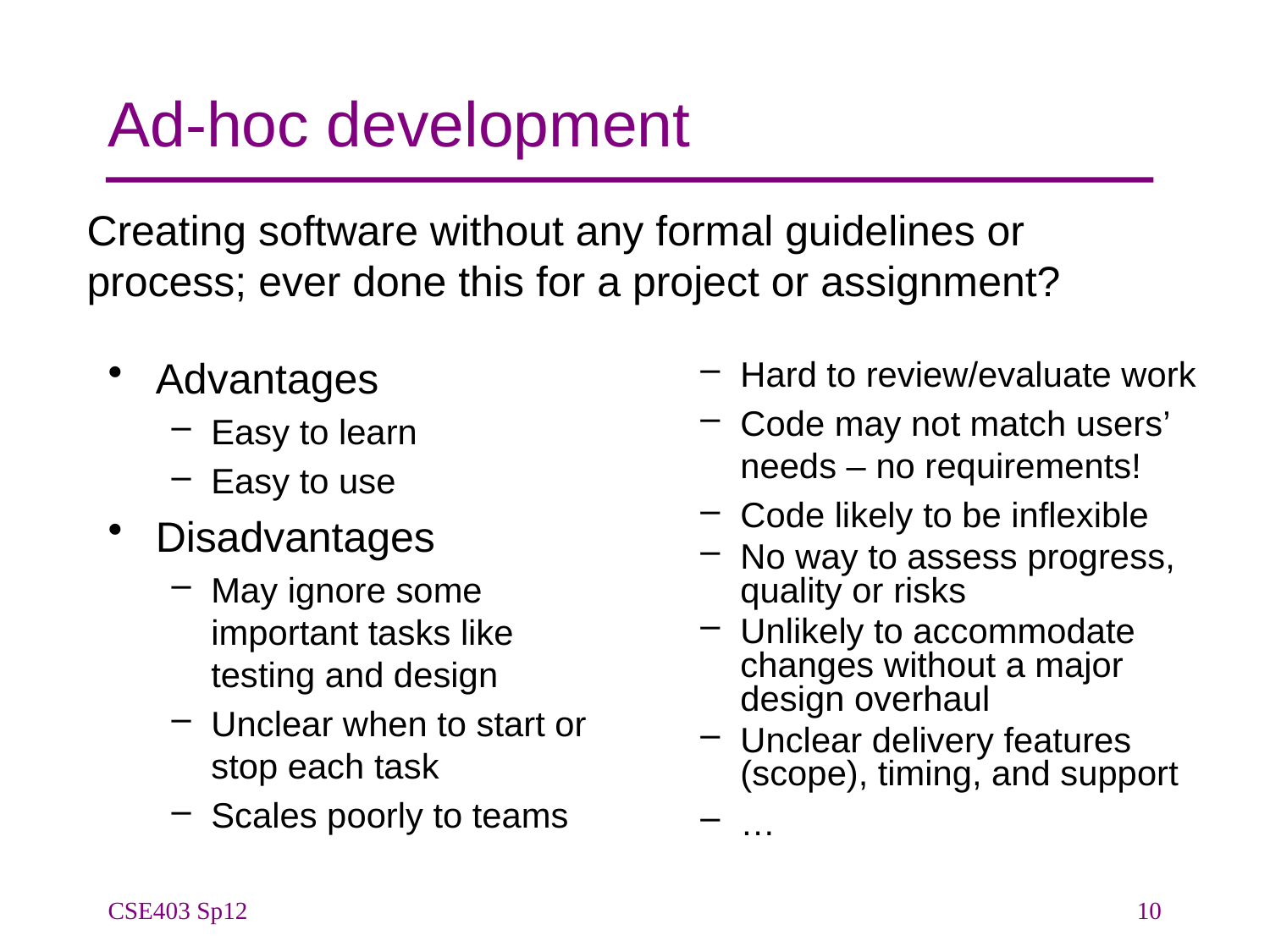

# Ad-hoc development
Creating software without any formal guidelines or process; ever done this for a project or assignment?
Advantages
Easy to learn
Easy to use
Disadvantages
May ignore some important tasks like testing and design
Unclear when to start or stop each task
Scales poorly to teams
Hard to review/evaluate work
Code may not match users’ needs – no requirements!
Code likely to be inflexible
No way to assess progress, quality or risks
Unlikely to accommodate changes without a major design overhaul
Unclear delivery features (scope), timing, and support
…
CSE403 Sp12
10